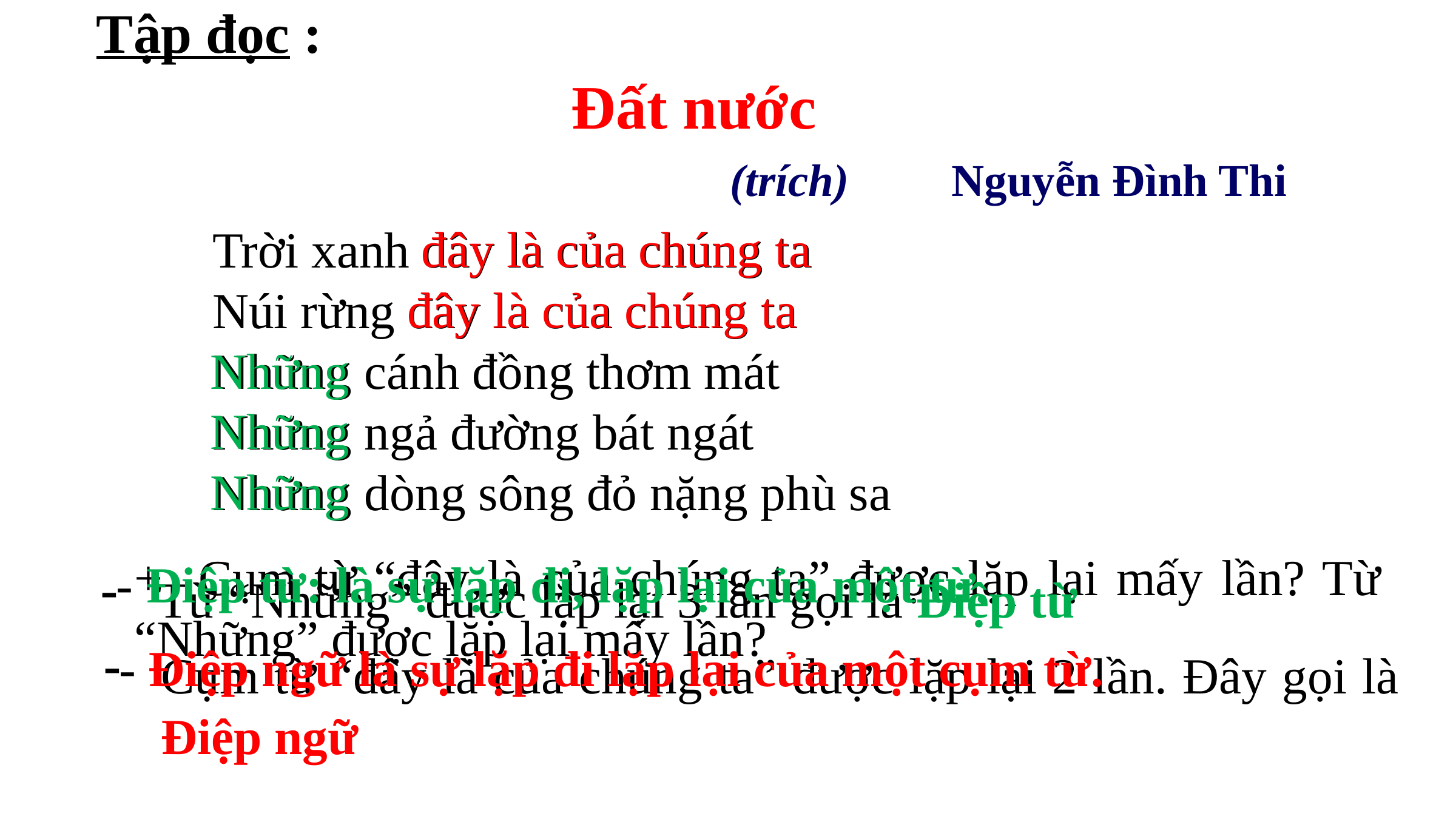

Tập đọc :
Đất nước
              (trích)         Nguyễn Đình Thi

đây là của chúng ta
Trời xanh đây là của chúng ta
Núi rừng đây là của chúng ta
Những cánh đồng thơm mát
Những ngả đường bát ngát
Những dòng sông đỏ nặng phù sa
đây là của chúng ta
Những
Những
Những
	+  Cụm từ “đây là của chúng ta” được lặp lại mấy lần? Từ “Những” được lặp lại mấy lần?
- Điệp từ: là sự lặp đi, lặp lại của một từ.
Từ “Những” được lặp lại 3 lần gọi là Điệp từ
- Điệp ngữ là sự lặp đi lặp lại của một cụm từ.
Cụm từ “đây là của chúng ta” được lặp lại 2 lần. Đây gọi là Điệp ngữ